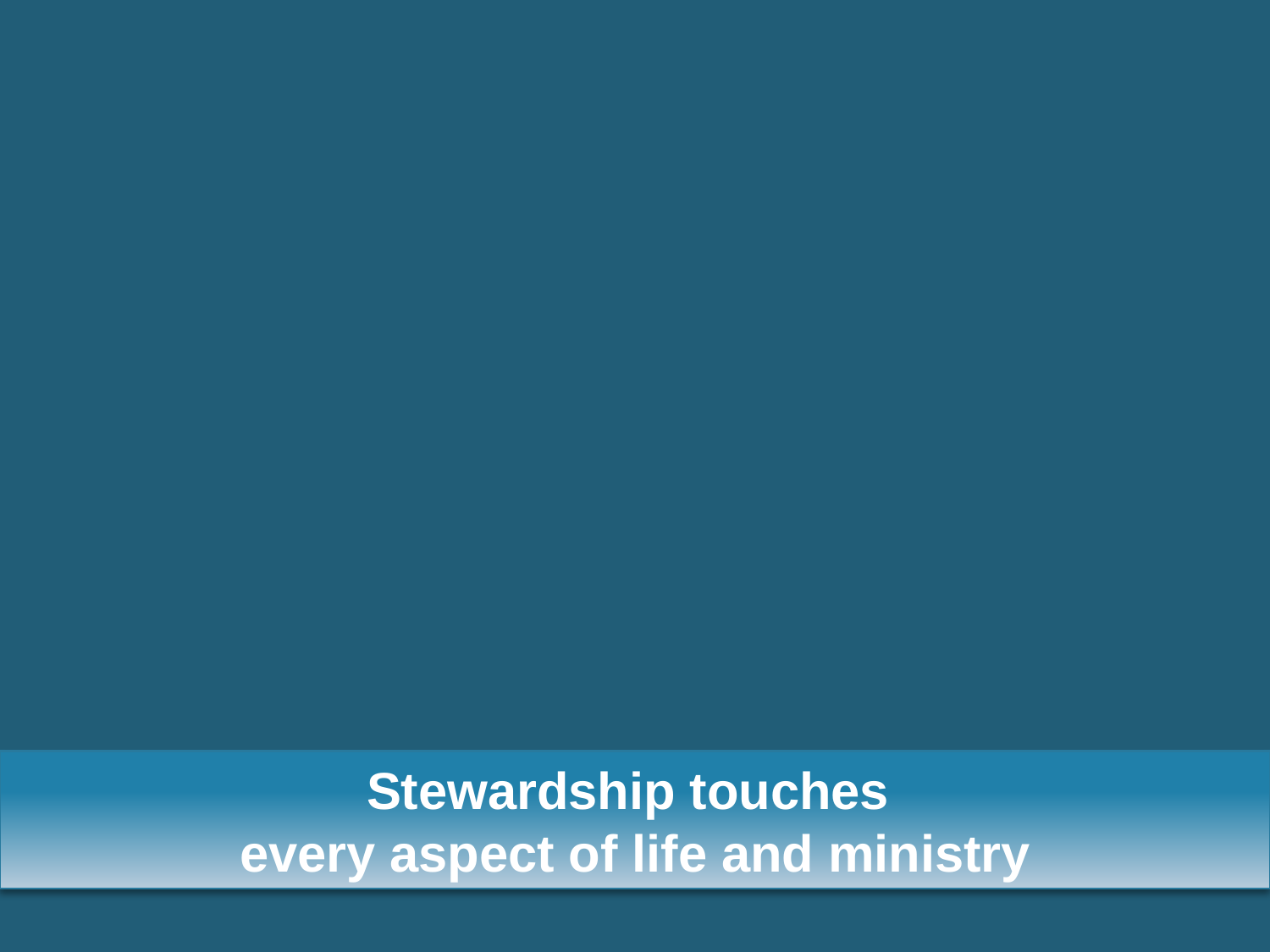

# Stewardship touches every aspect of life and ministry